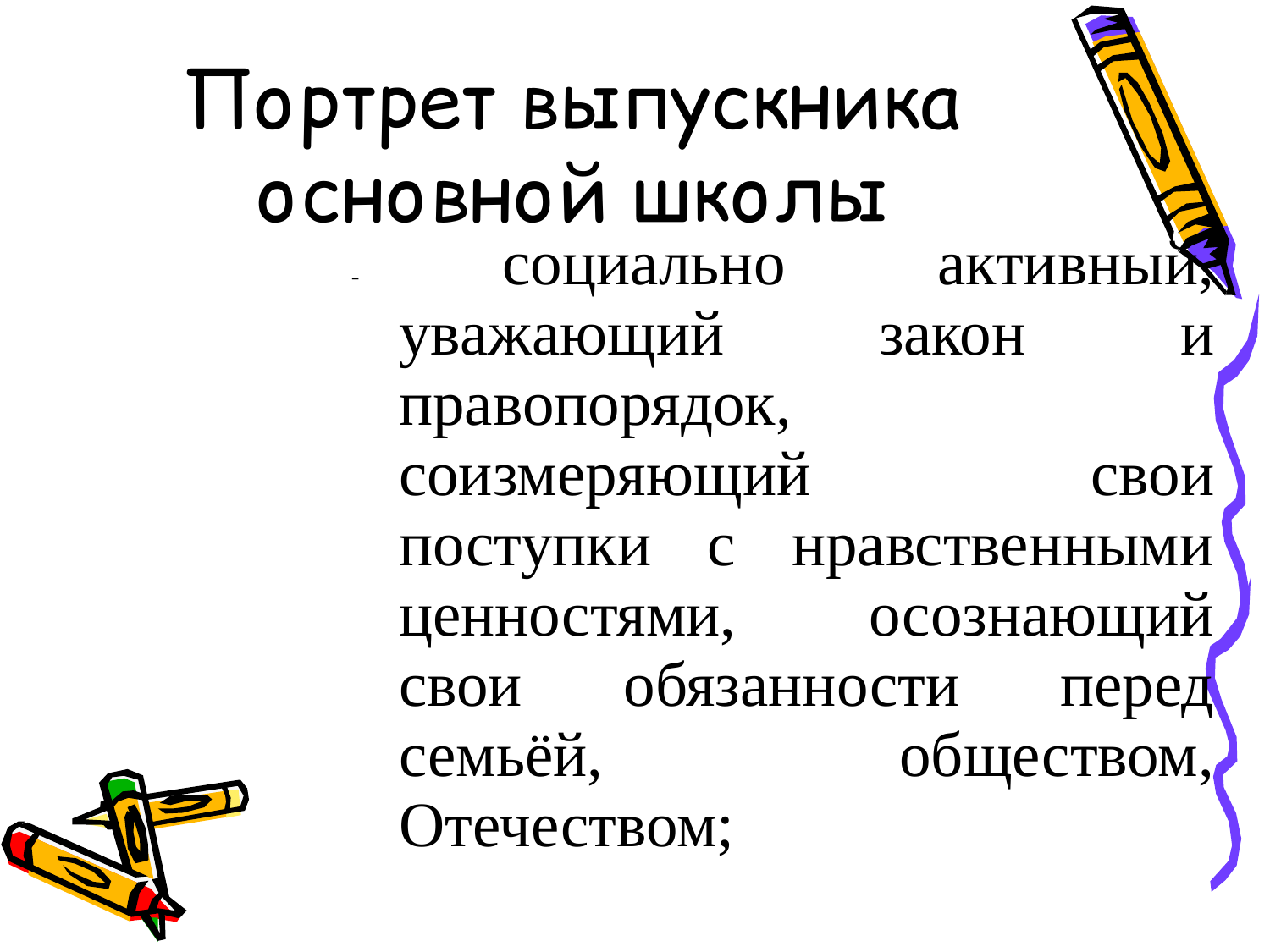

# Портрет выпускника основной школы
| - социально активный, уважающий закон и правопорядок, соизмеряющий свои поступки с нравственными ценностями, осознающий свои обязанности перед семьёй, обществом, Отечеством; |
| --- |